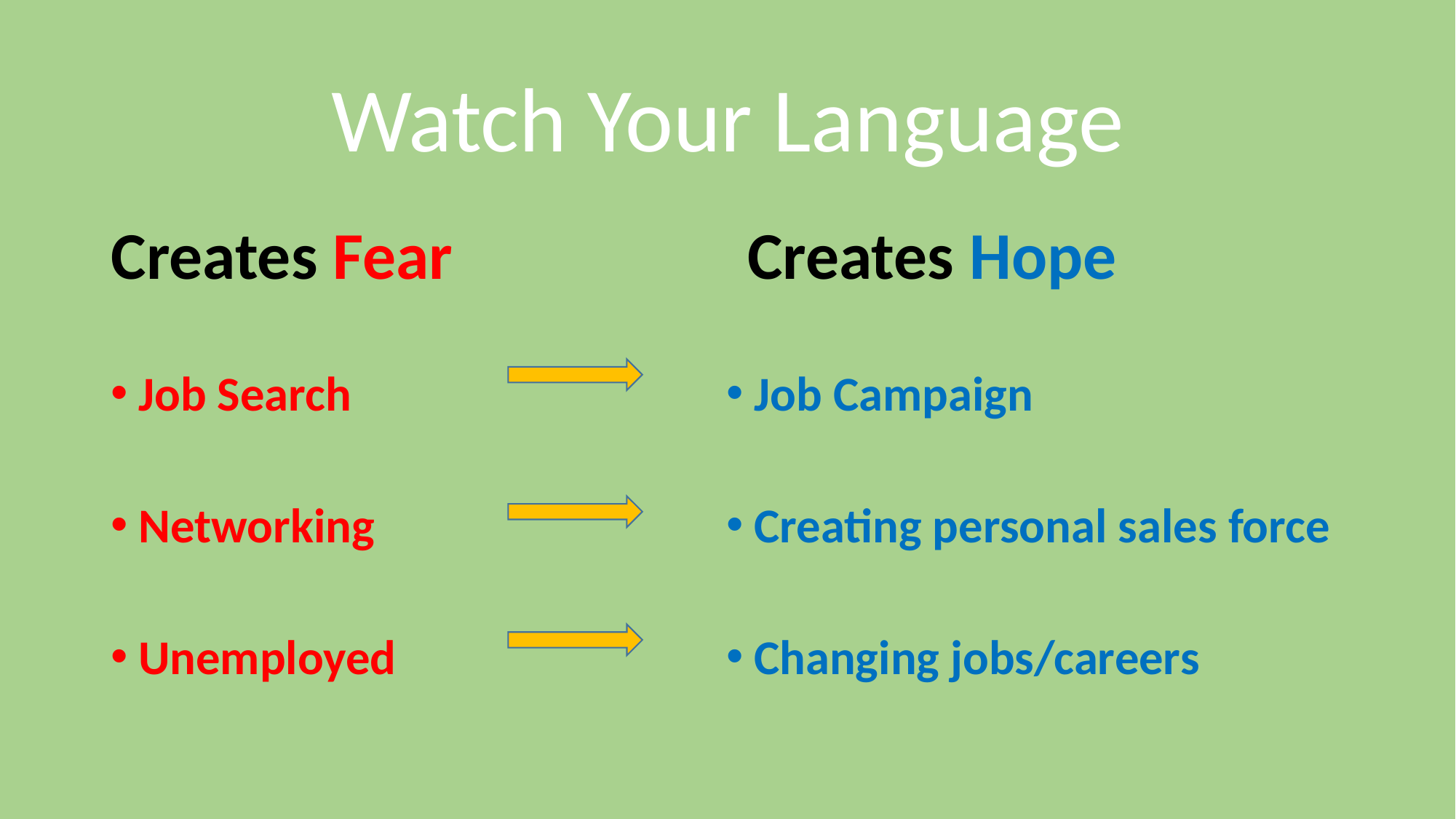

# Watch Your Language
Creates Fear
Creates Hope
Job Search
Networking
Unemployed
Job Campaign
Creating personal sales force
Changing jobs/careers